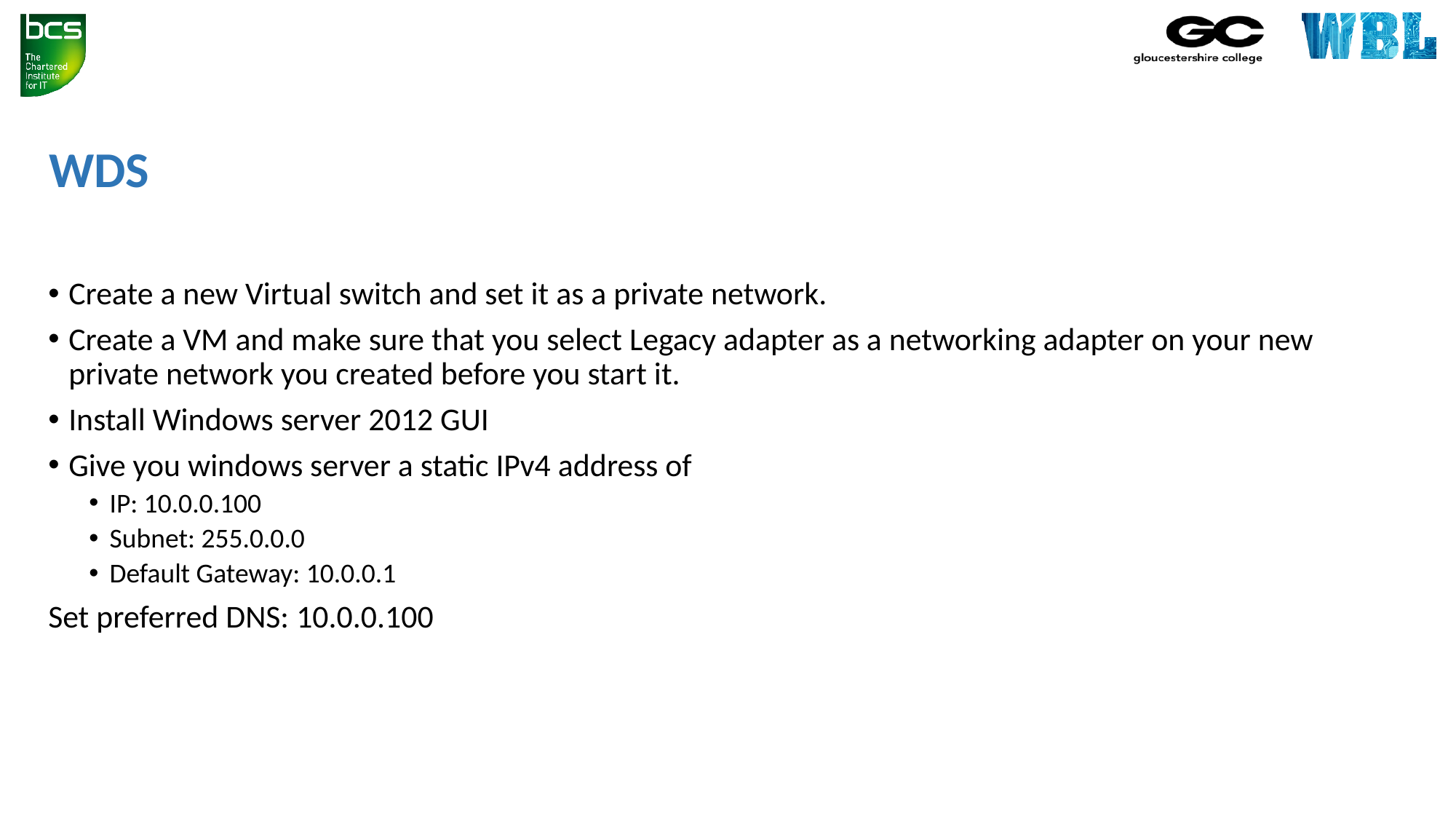

# WDS
Create a new Virtual switch and set it as a private network.
Create a VM and make sure that you select Legacy adapter as a networking adapter on your new private network you created before you start it.
Install Windows server 2012 GUI
Give you windows server a static IPv4 address of
IP: 10.0.0.100
Subnet: 255.0.0.0
Default Gateway: 10.0.0.1
Set preferred DNS: 10.0.0.100